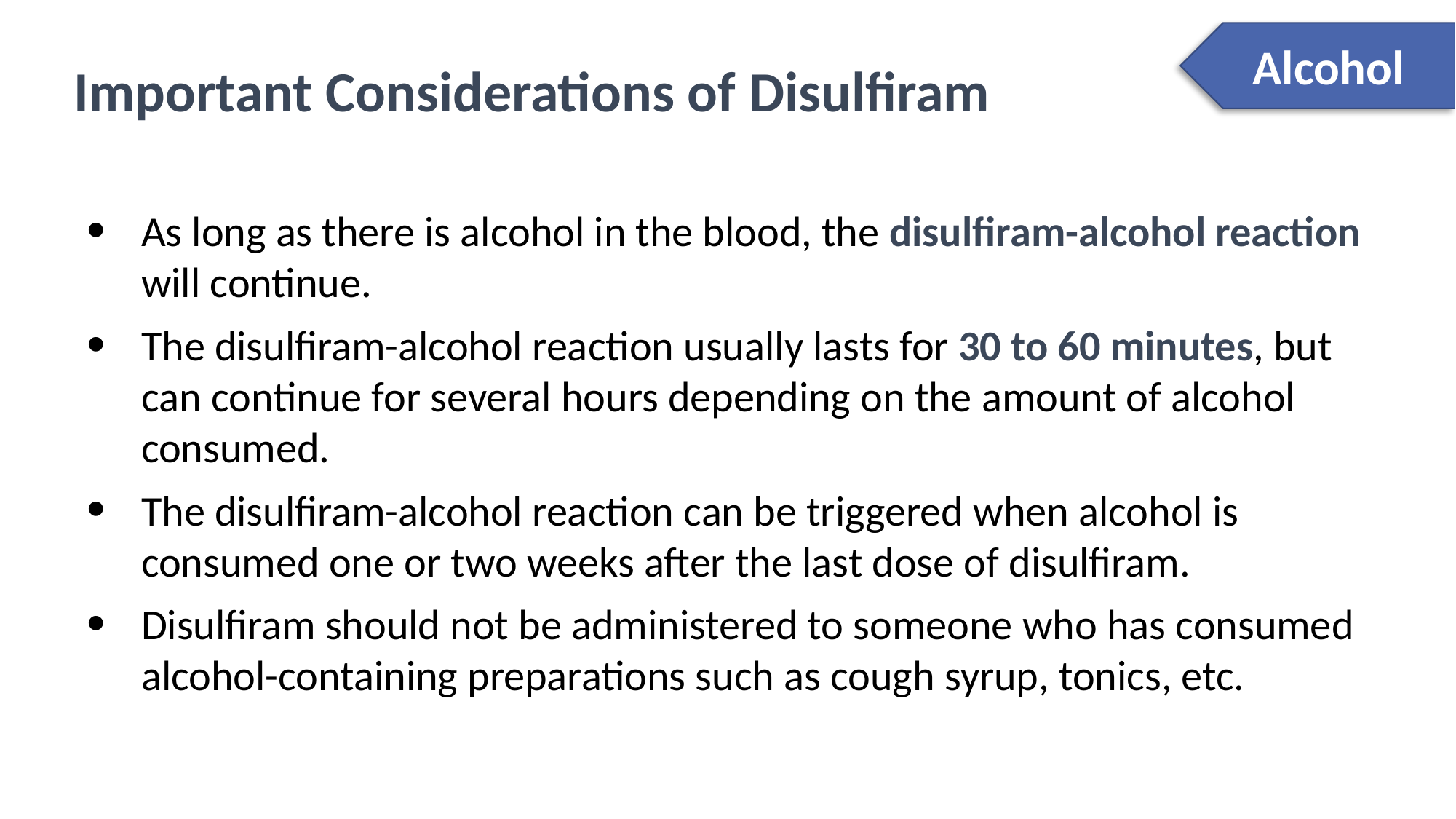

Alcohol
# Important Considerations of Disulfiram
As long as there is alcohol in the blood, the disulfiram-alcohol reaction will continue.
The disulfiram-alcohol reaction usually lasts for 30 to 60 minutes, but can continue for several hours depending on the amount of alcohol consumed.
The disulfiram-alcohol reaction can be triggered when alcohol is consumed one or two weeks after the last dose of disulfiram.
Disulfiram should not be administered to someone who has consumed alcohol-containing preparations such as cough syrup, tonics, etc.